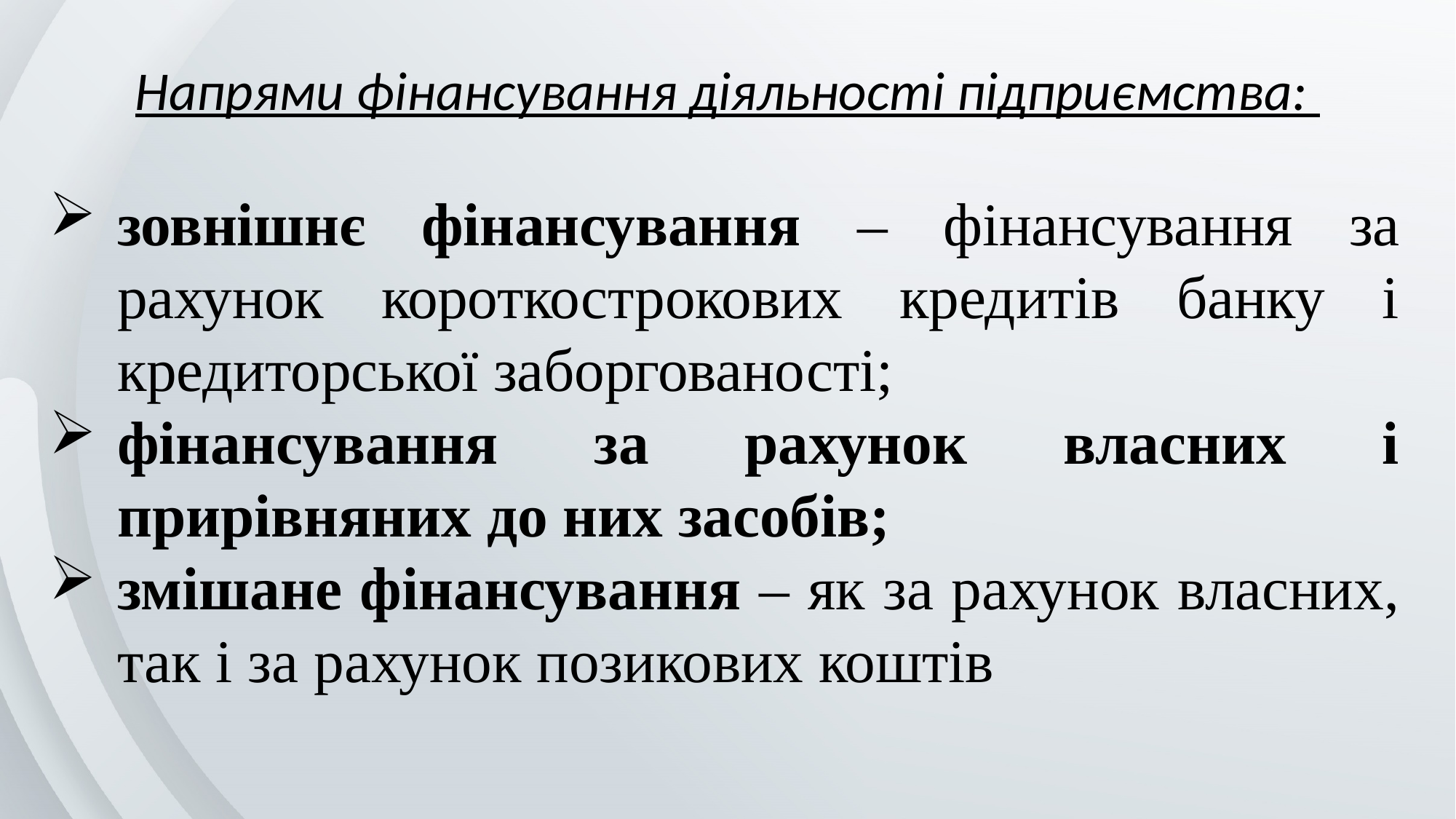

# Напрями фінансування діяльності підприємства:
зовнішнє фінансування – фінансування за рахунок короткострокових кредитів банку і кредиторської заборгованості;
фінансування за рахунок власних і прирівняних до них засобів;
змішане фінансування – як за рахунок власних, так і за рахунок позикових коштів